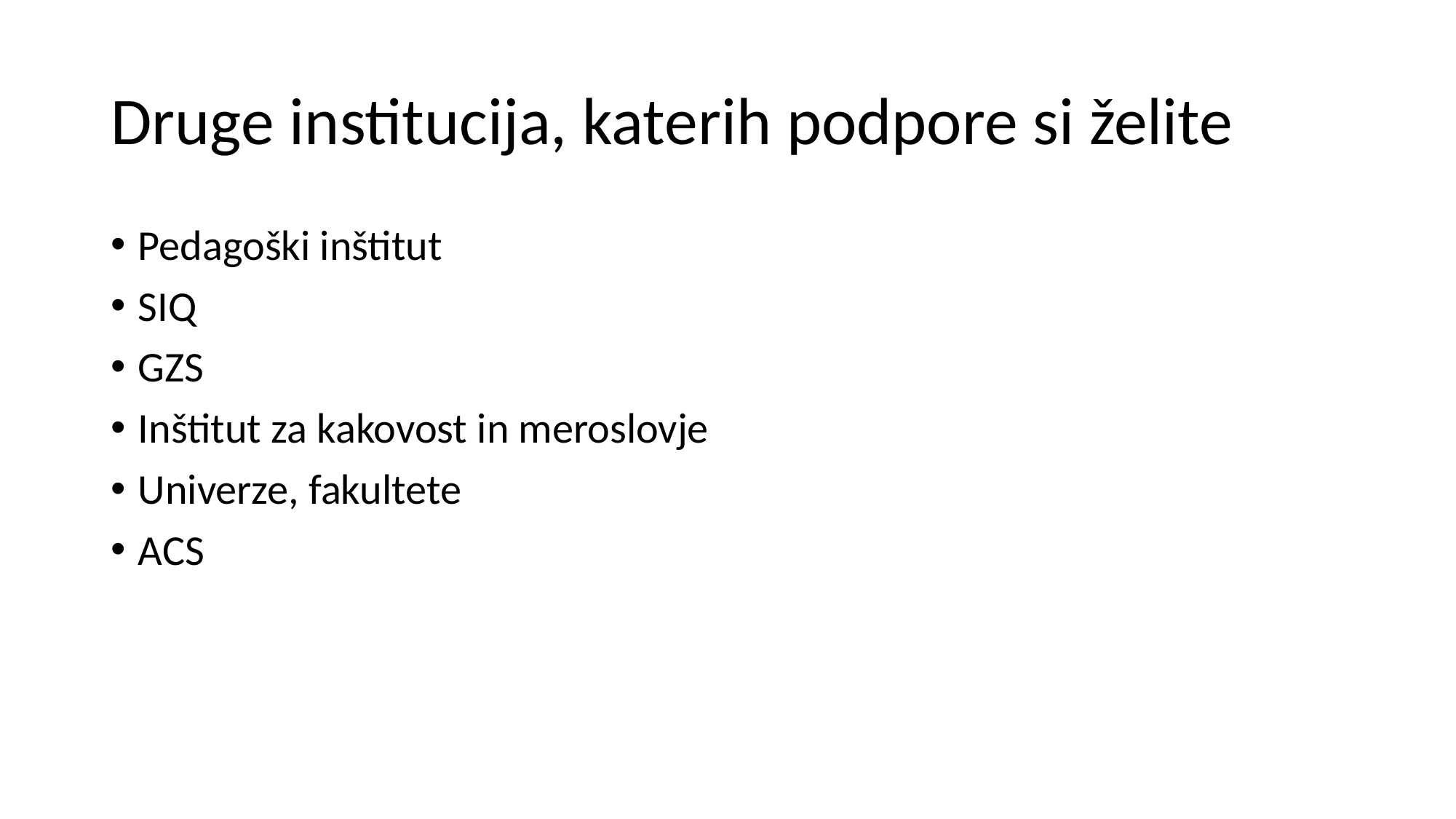

# Druge institucija, katerih podpore si želite
Pedagoški inštitut
SIQ
GZS
Inštitut za kakovost in meroslovje
Univerze, fakultete
ACS